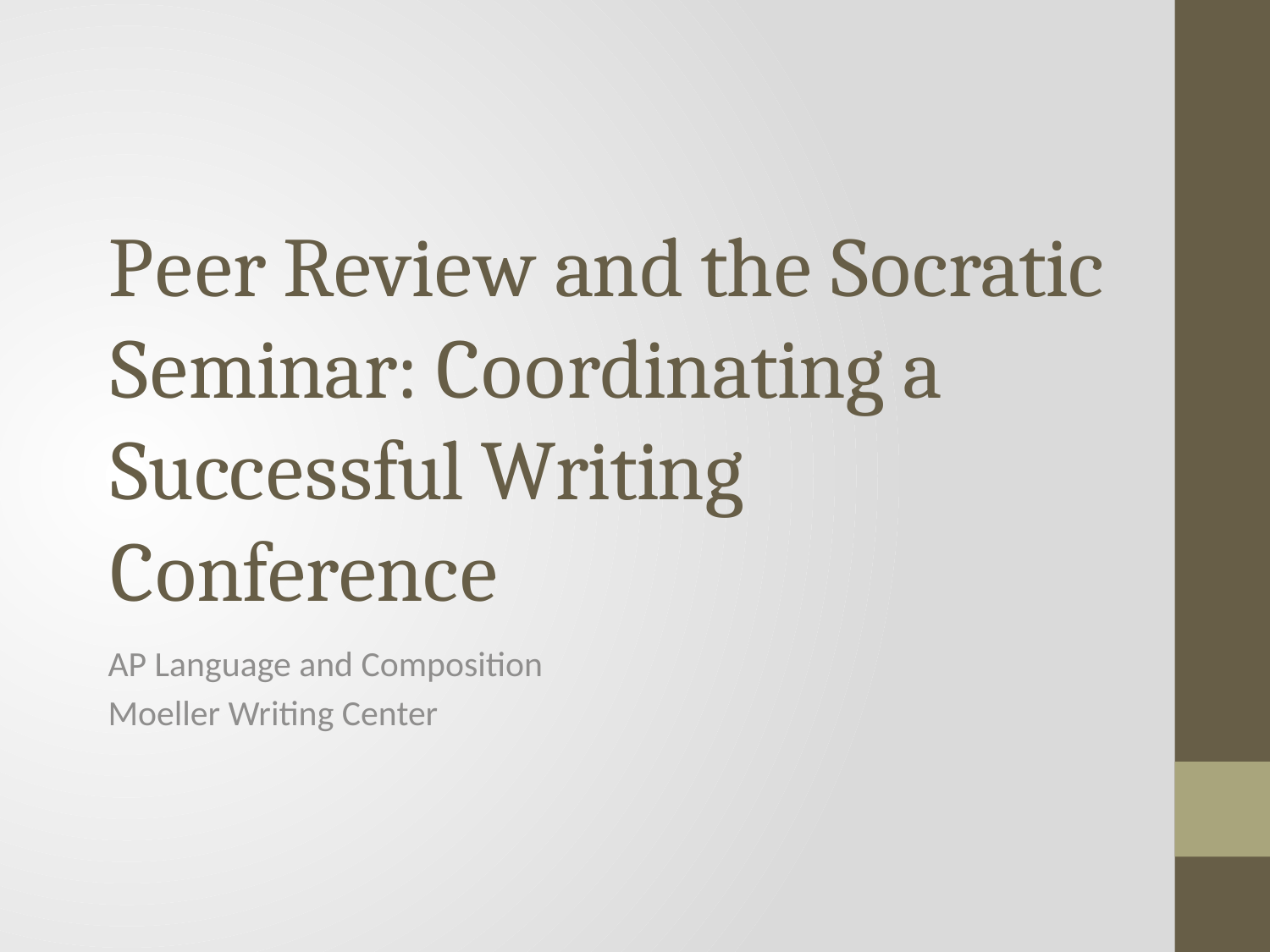

# Peer Review and the Socratic Seminar: Coordinating a Successful Writing Conference
AP Language and Composition
Moeller Writing Center